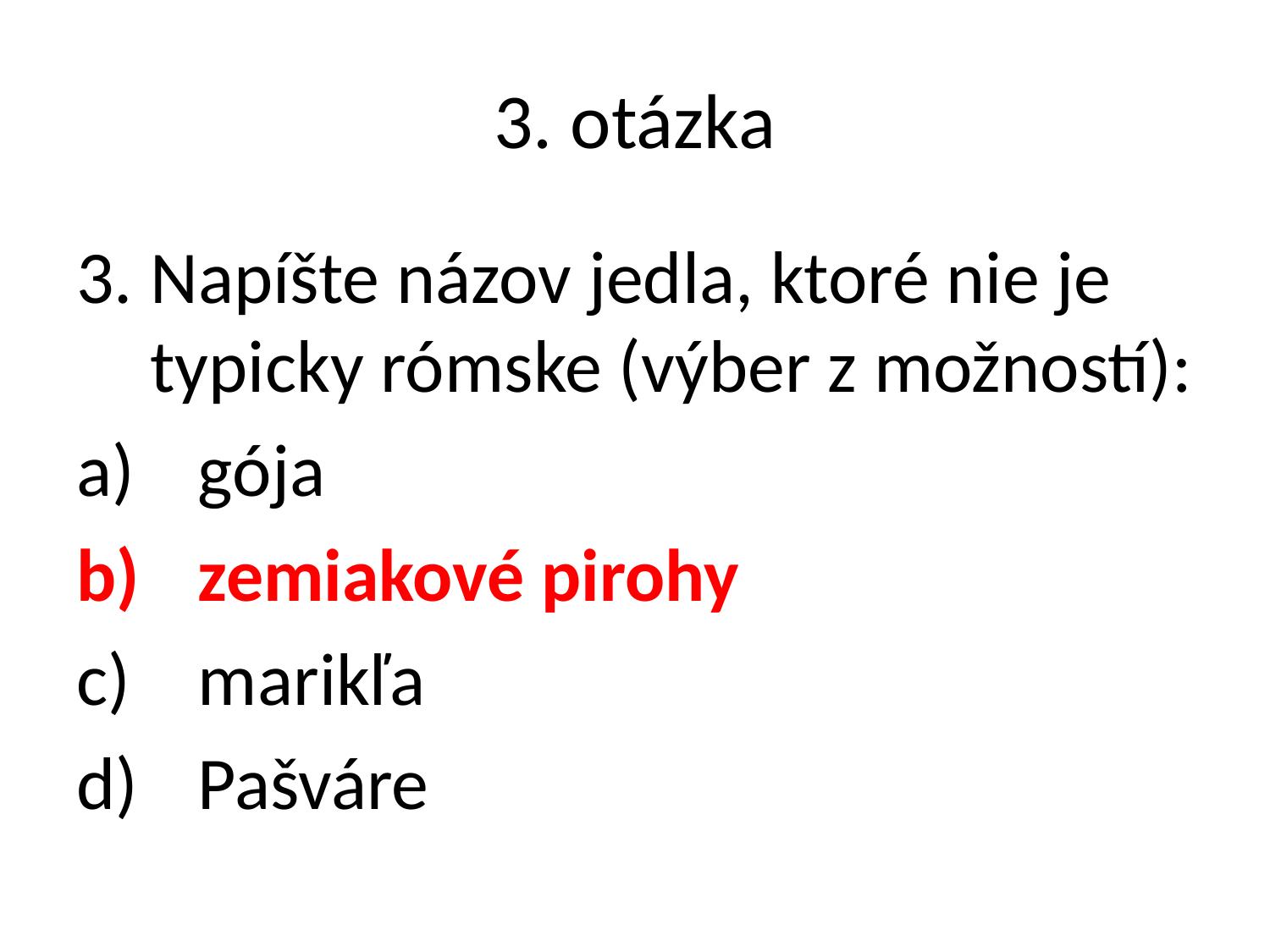

# 3. otázka
Napíšte názov jedla, ktoré nie je typicky rómske (výber z možností):
a)	gója
b)	zemiakové pirohy
c)	marikľa
d)	Pašváre